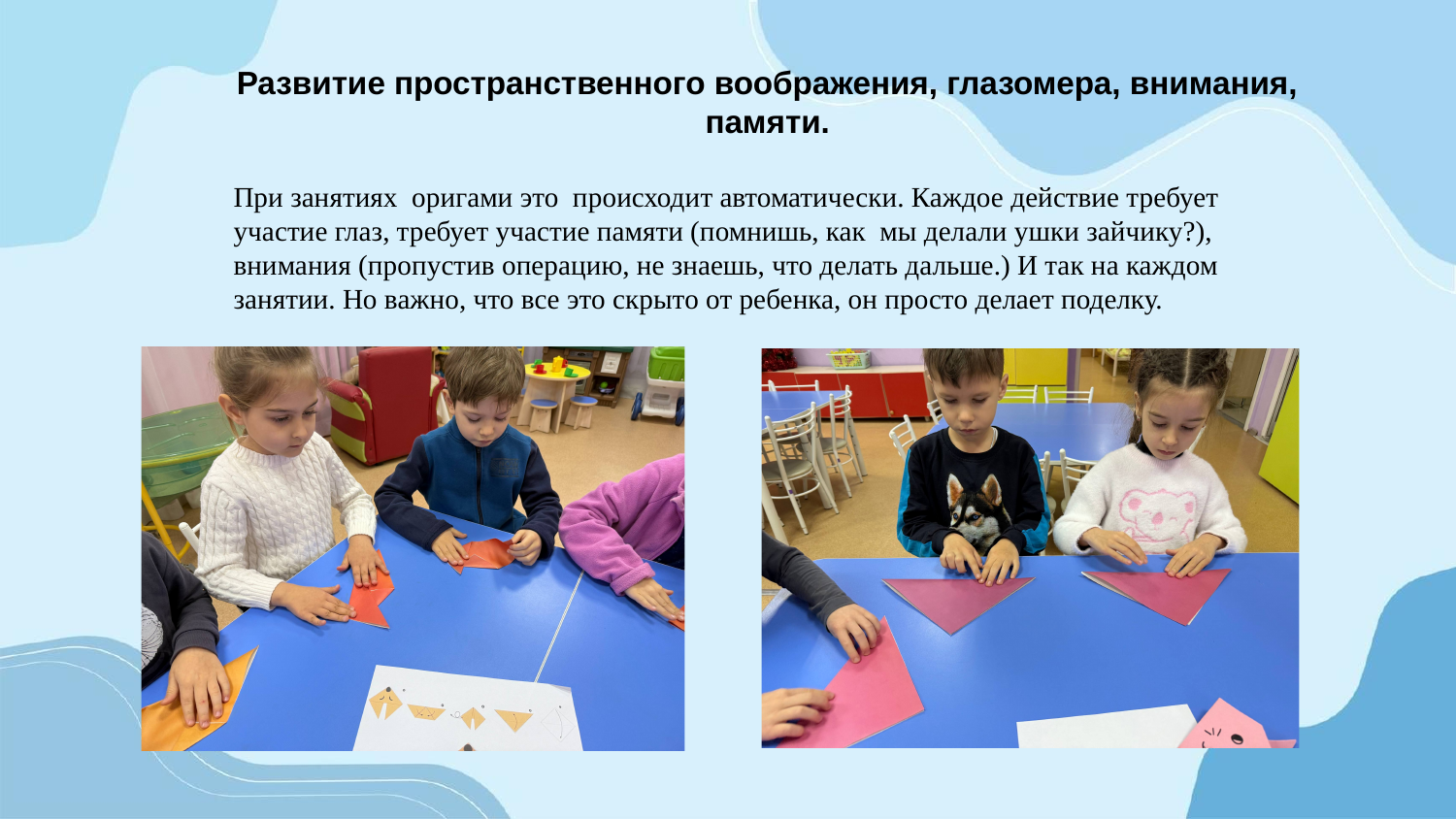

#
Развитие пространственного воображения, глазомера, внимания, памяти.

При занятиях  оригами это  происходит автоматически. Каждое действие требует участие глаз, требует участие памяти (помнишь, как  мы делали ушки зайчику?), внимания (пропустив операцию, не знаешь, что делать дальше.) И так на каждом занятии. Но важно, что все это скрыто от ребенка, он просто делает поделку.